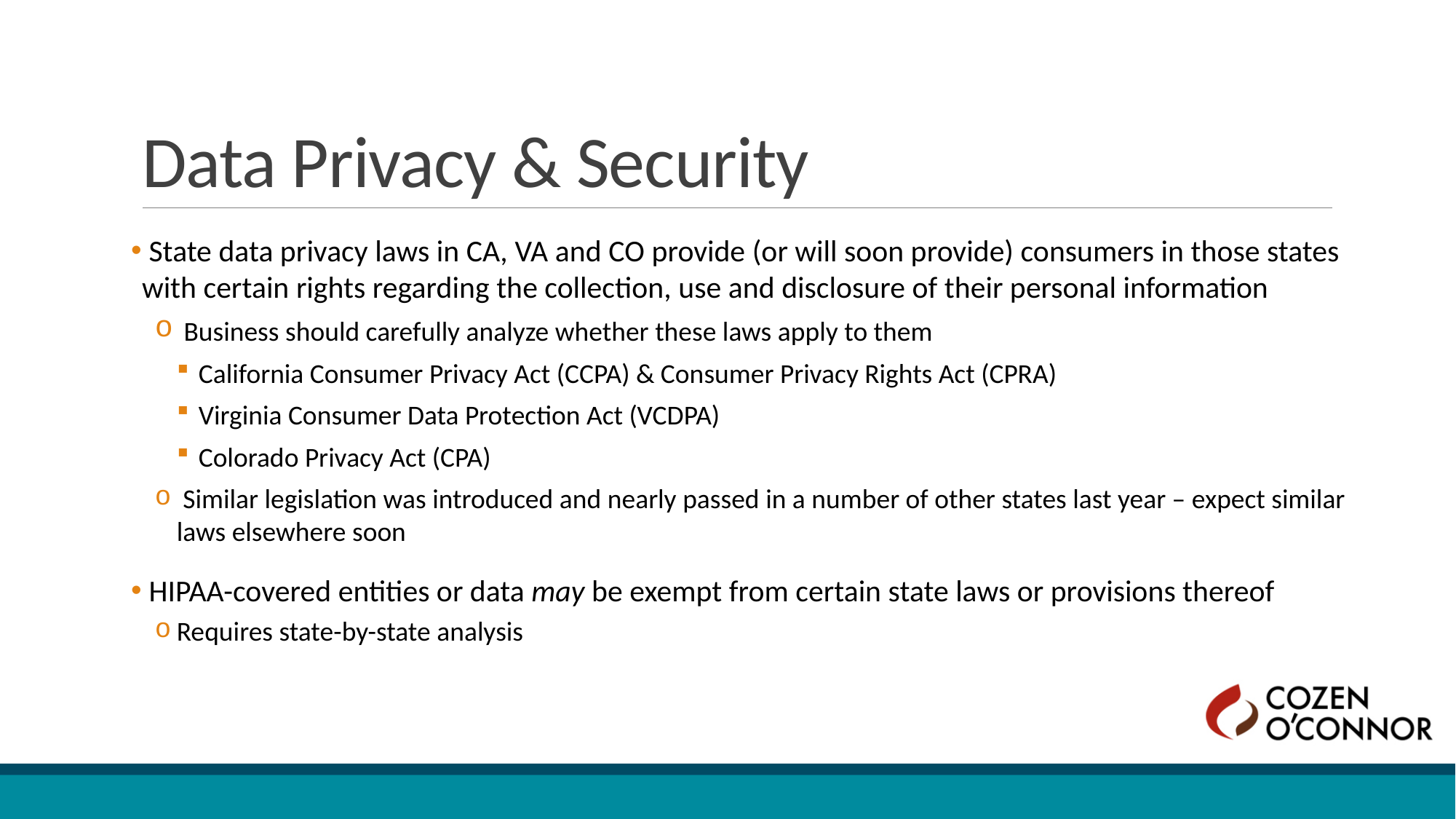

# Data Privacy & Security
 State data privacy laws in CA, VA and CO provide (or will soon provide) consumers in those states with certain rights regarding the collection, use and disclosure of their personal information
 Business should carefully analyze whether these laws apply to them
California Consumer Privacy Act (CCPA) & Consumer Privacy Rights Act (CPRA)
Virginia Consumer Data Protection Act (VCDPA)
Colorado Privacy Act (CPA)
 Similar legislation was introduced and nearly passed in a number of other states last year – expect similar laws elsewhere soon
 HIPAA-covered entities or data may be exempt from certain state laws or provisions thereof
Requires state-by-state analysis